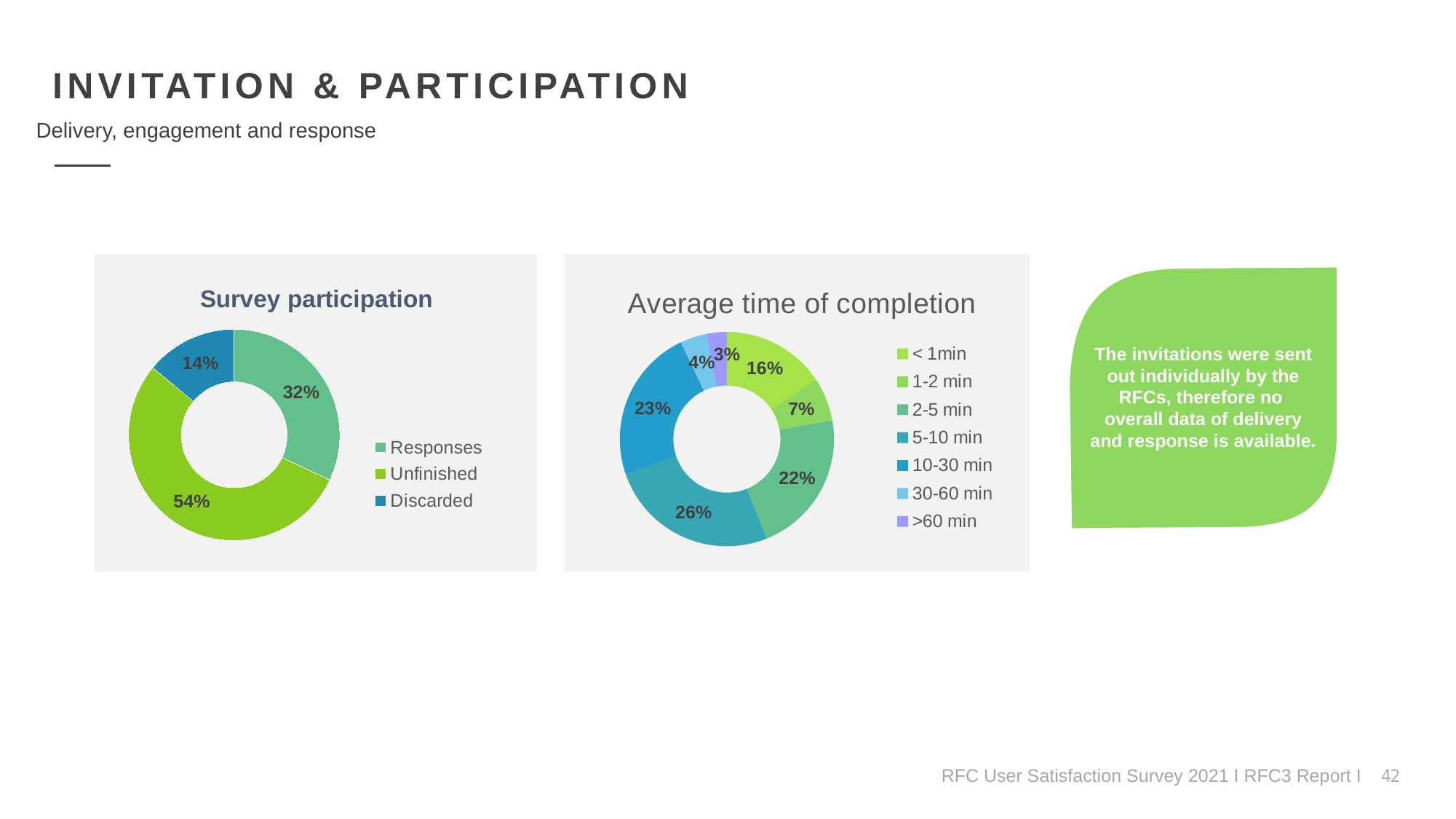

INVITATION & PARTICIPATION
Delivery, engagement and response

### Chart: Survey participation

| Category | Total hits |
|---|---|
| Responses | 0.32 |
| Unfinished | 0.54 |
| Discarded | 0.14 |

### Chart:

| Category | Average time of completion |
|---|---|
| < 1min | 0.155 |
| 1-2 min | 0.065 |
| 2-5 min | 0.215 |
| 5-10 min | 0.255 |
| 10-30 min | 0.22999999999999998 |
| 30-60 min | 0.04 |
| >60 min | 0.03 |
The invitations were sent
out individually by the
RFCs, therefore no
overall data of delivery
and response is available.